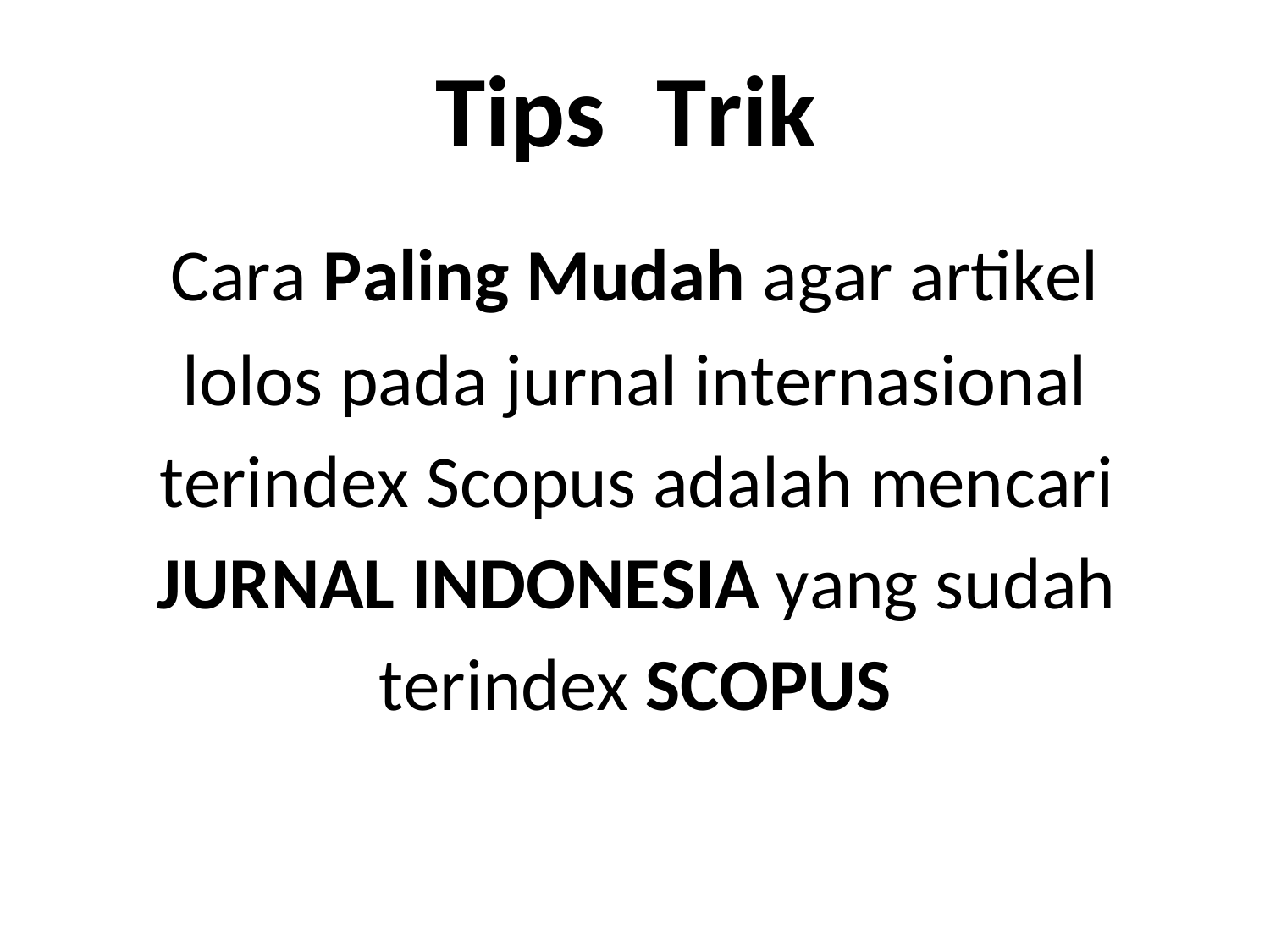

Tips
Trik
Cara Paling Mudah agar artikel
lolos pada jurnal internasional
terindex Scopus adalah mencari
JURNAL INDONESIA yang sudah
terindex SCOPUS